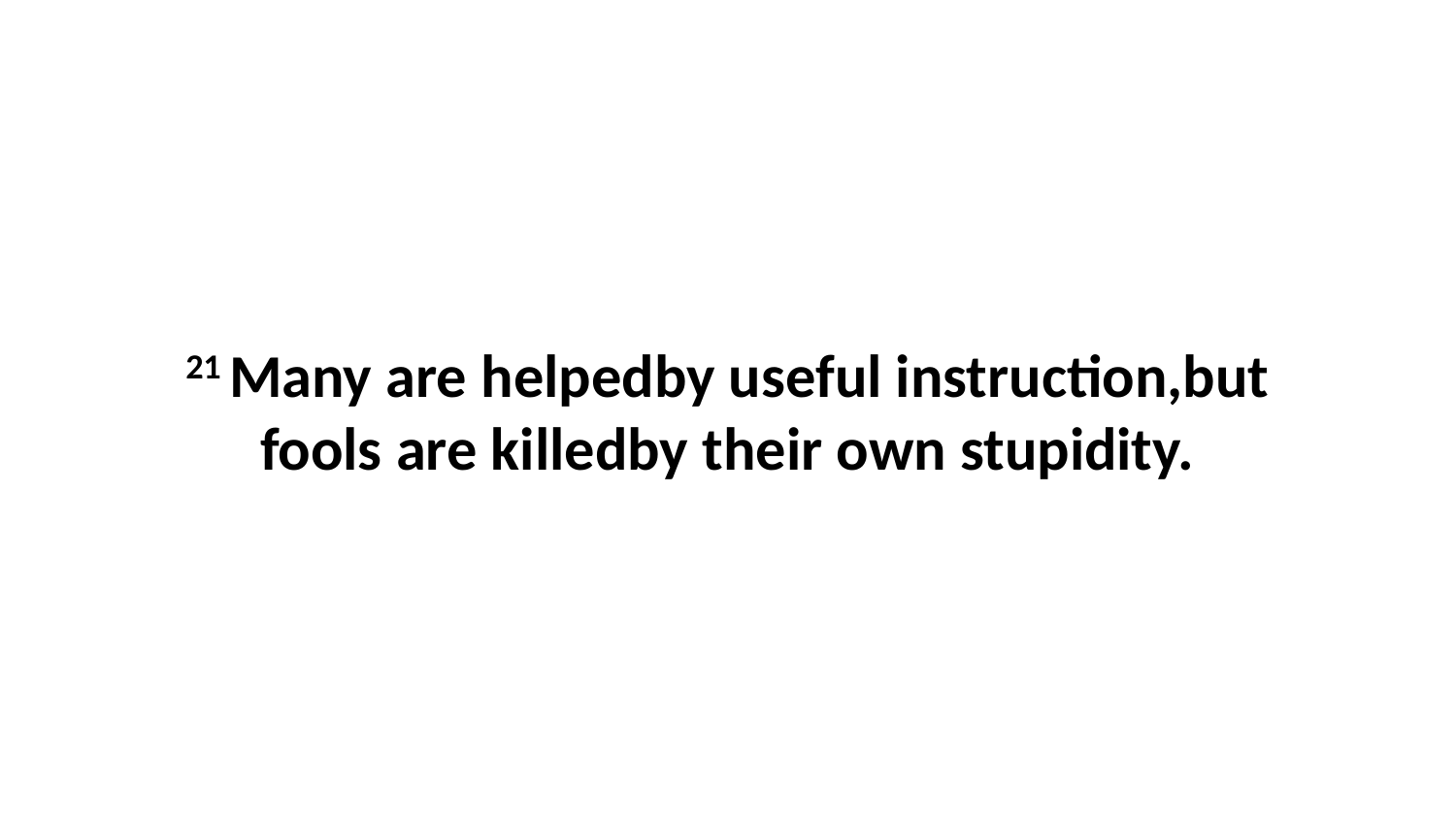

21 Many are helpedby useful instruction,but fools are killedby their own stupidity.